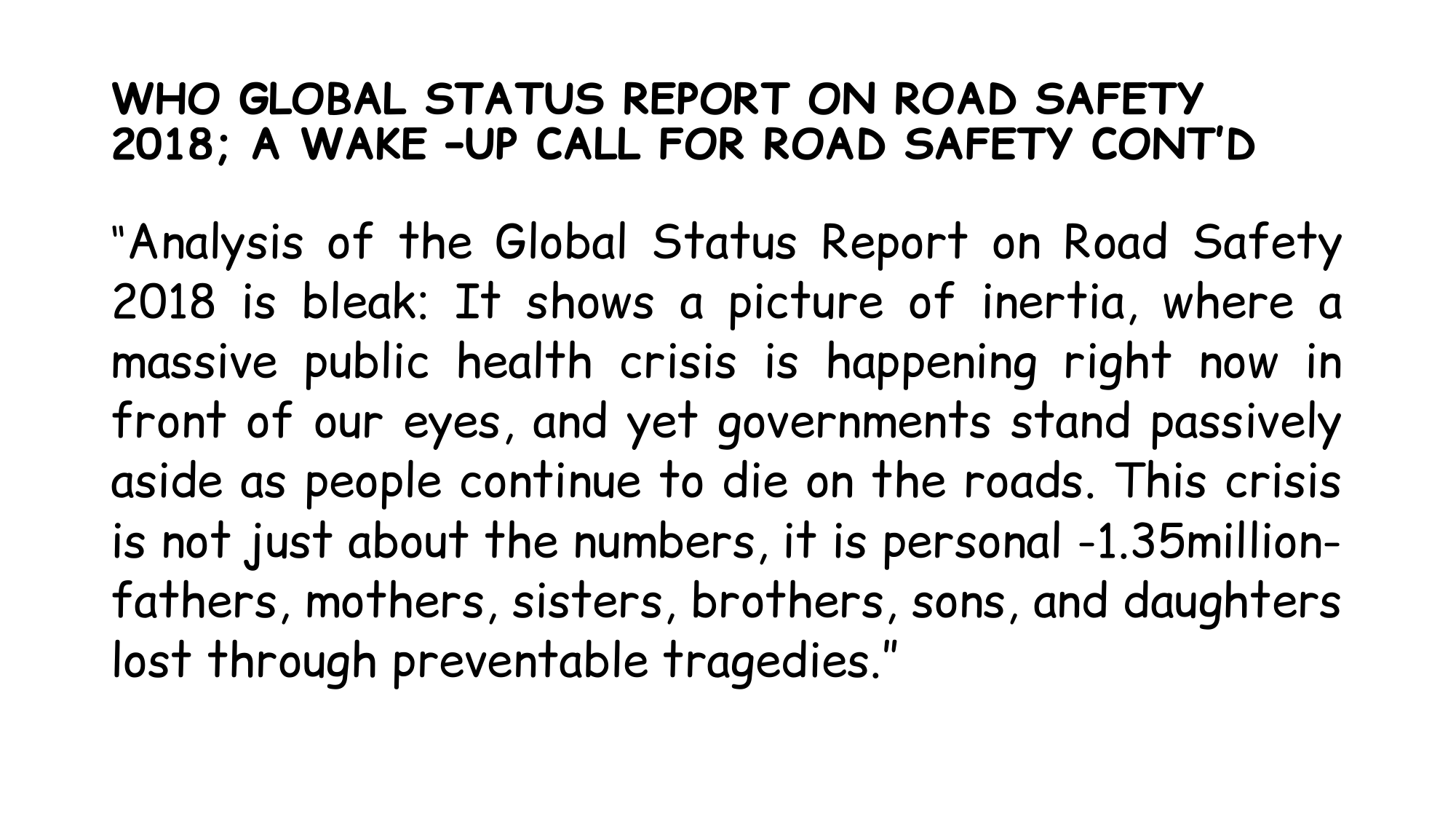

# WHO GLOBAL STATUS REPORT ON ROAD SAFETY 2018; A WAKE –UP CALL FOR ROAD SAFETY CONT’D
“Analysis of the Global Status Report on Road Safety 2018 is bleak: It shows a picture of inertia, where a massive public health crisis is happening right now in front of our eyes, and yet governments stand passively aside as people continue to die on the roads. This crisis is not just about the numbers, it is personal -1.35million-fathers, mothers, sisters, brothers, sons, and daughters lost through preventable tragedies.”